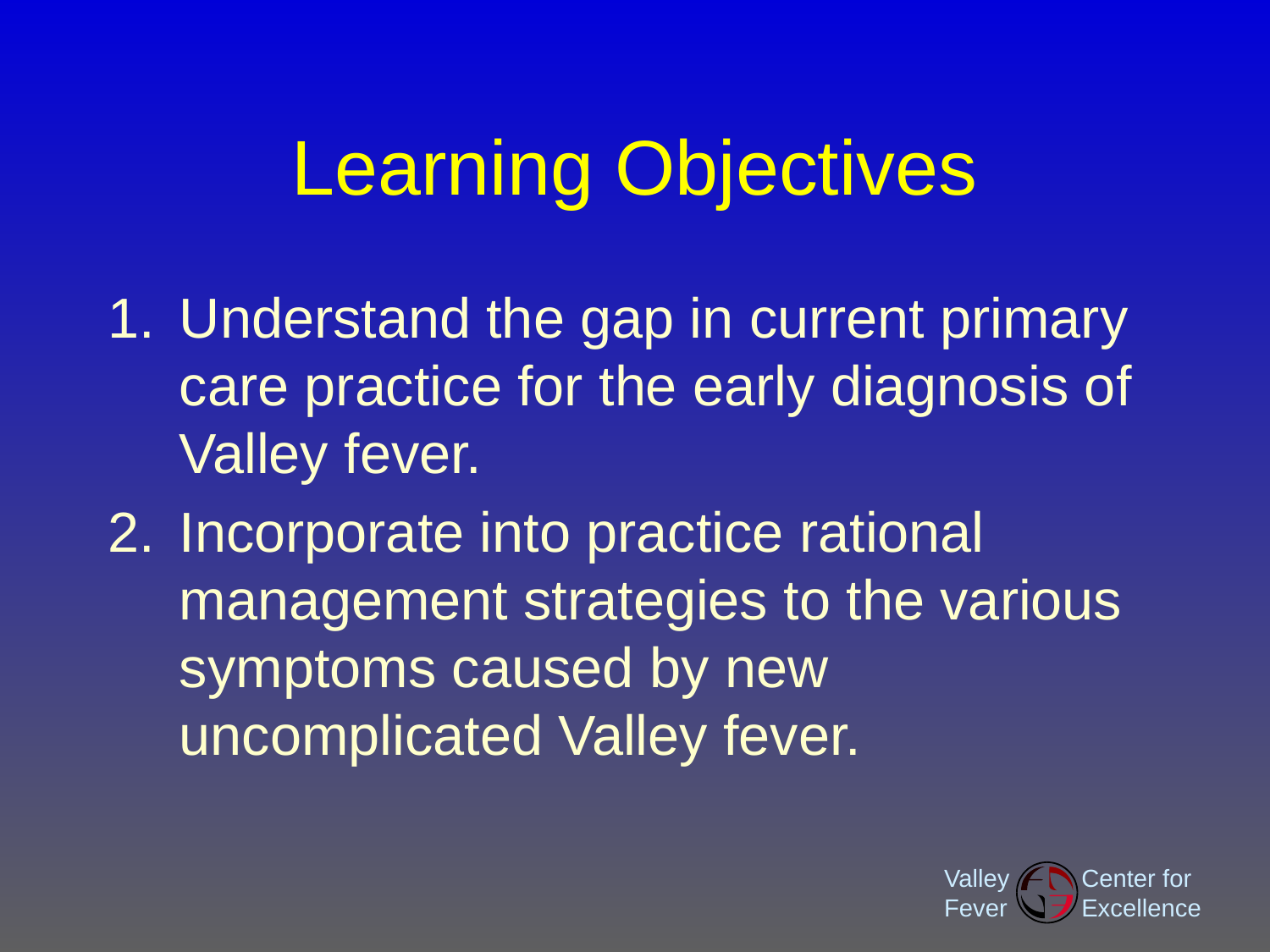

# Learning Objectives
Understand the gap in current primary care practice for the early diagnosis of Valley fever.
Incorporate into practice rational management strategies to the various symptoms caused by new uncomplicated Valley fever.